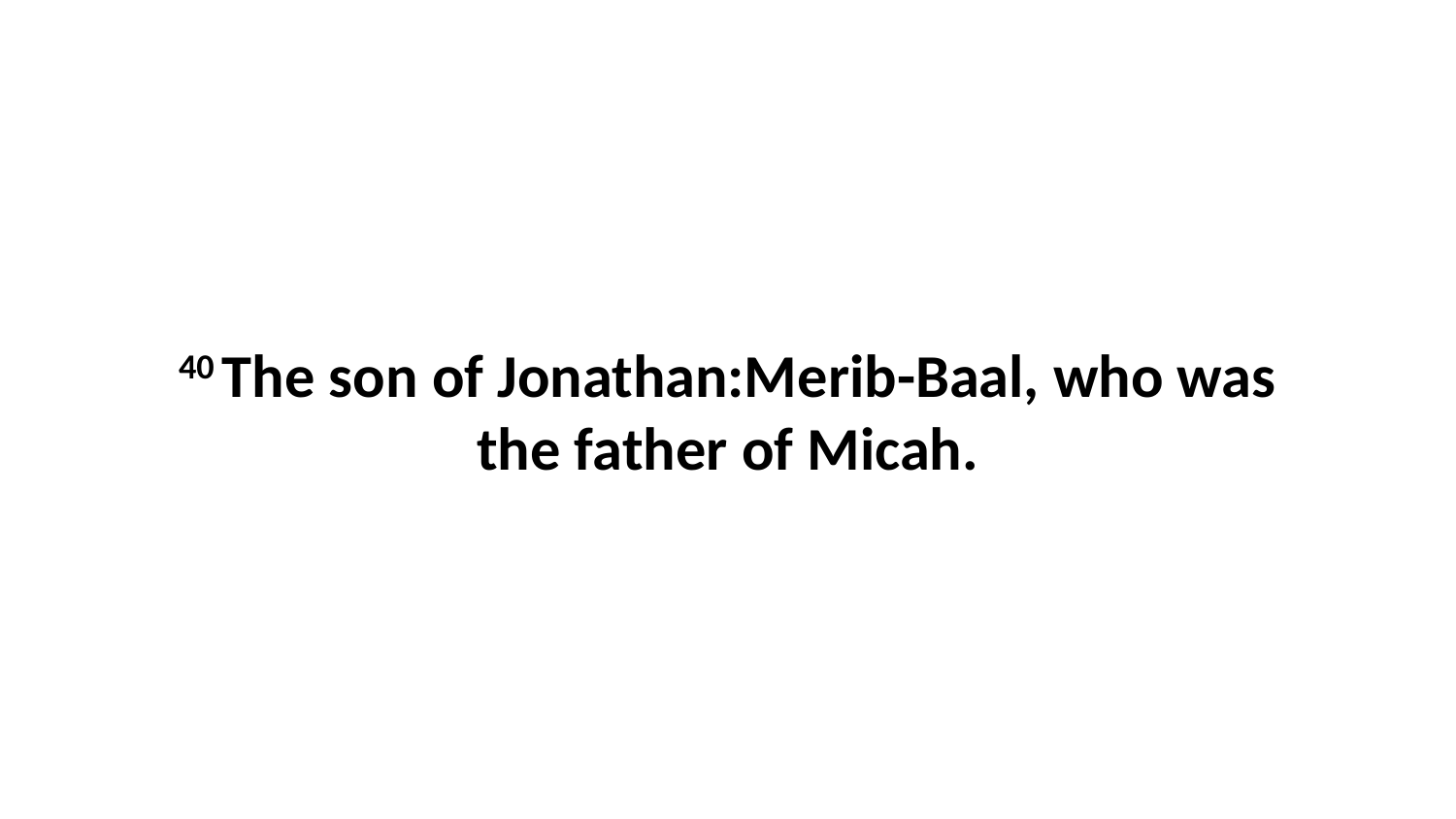

40 The son of Jonathan:Merib-Baal, who was the father of Micah.